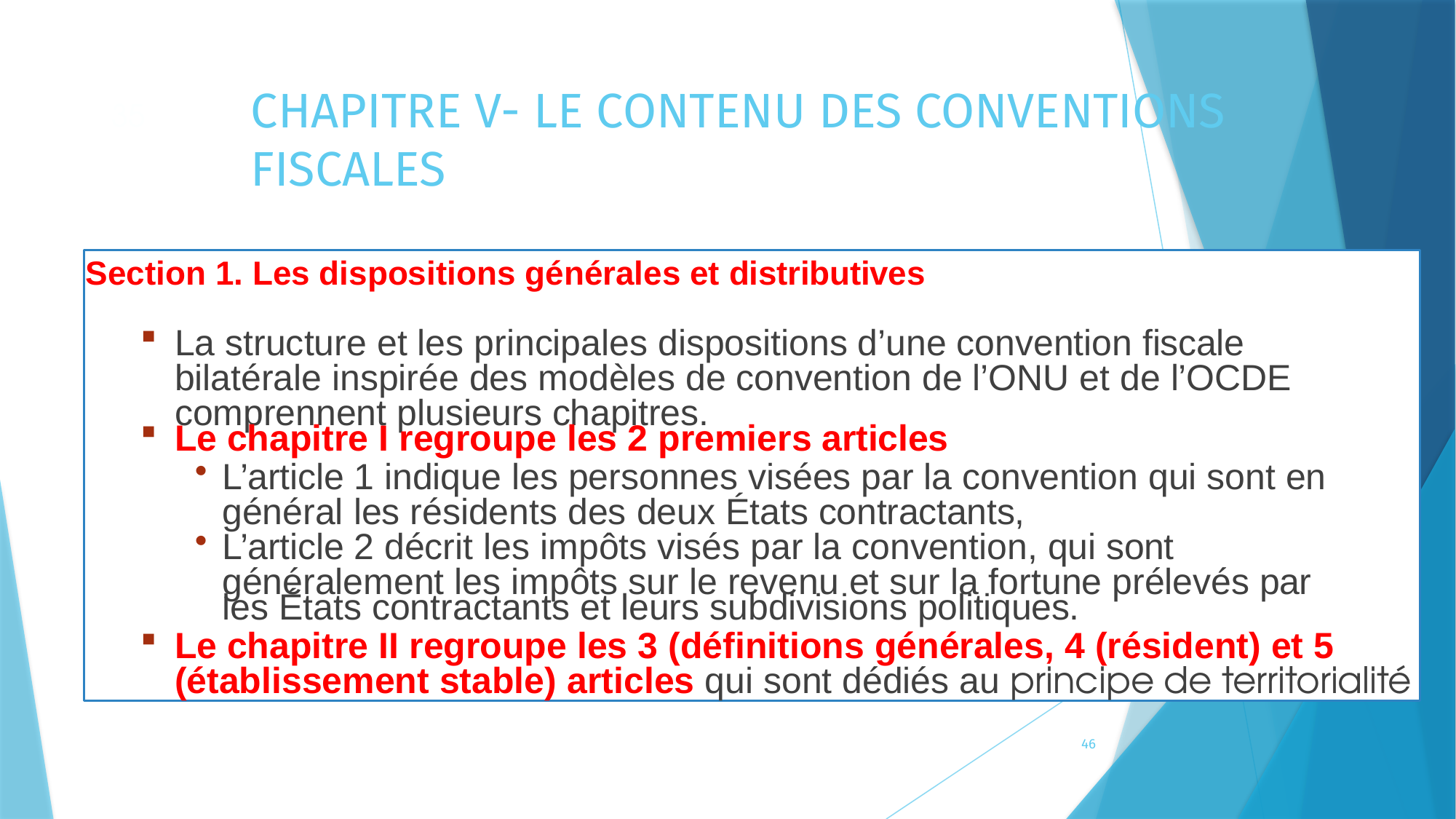

# CHAPITRE V- LE CONTENU DES CONVENTIONS FISCALES
35
Section 1. Les dispositions générales et distributives

La structure et les principales dispositions d’une convention fiscale bilatérale inspirée des modèles de convention de l’ONU et de l’OCDE comprennent plusieurs chapitres.
Le chapitre I regroupe les 2 premiers articles
L’article 1 indique les personnes visées par la convention qui sont en général les résidents des deux États contractants,
L’article 2 décrit les impôts visés par la convention, qui sont généralement les impôts sur le revenu et sur la fortune prélevés par
les États contractants et leurs subdivisions politiques.
Le chapitre II regroupe les 3 (définitions générales, 4 (résident) et 5 (établissement stable) articles qui sont dédiés au principe de territorialité
46